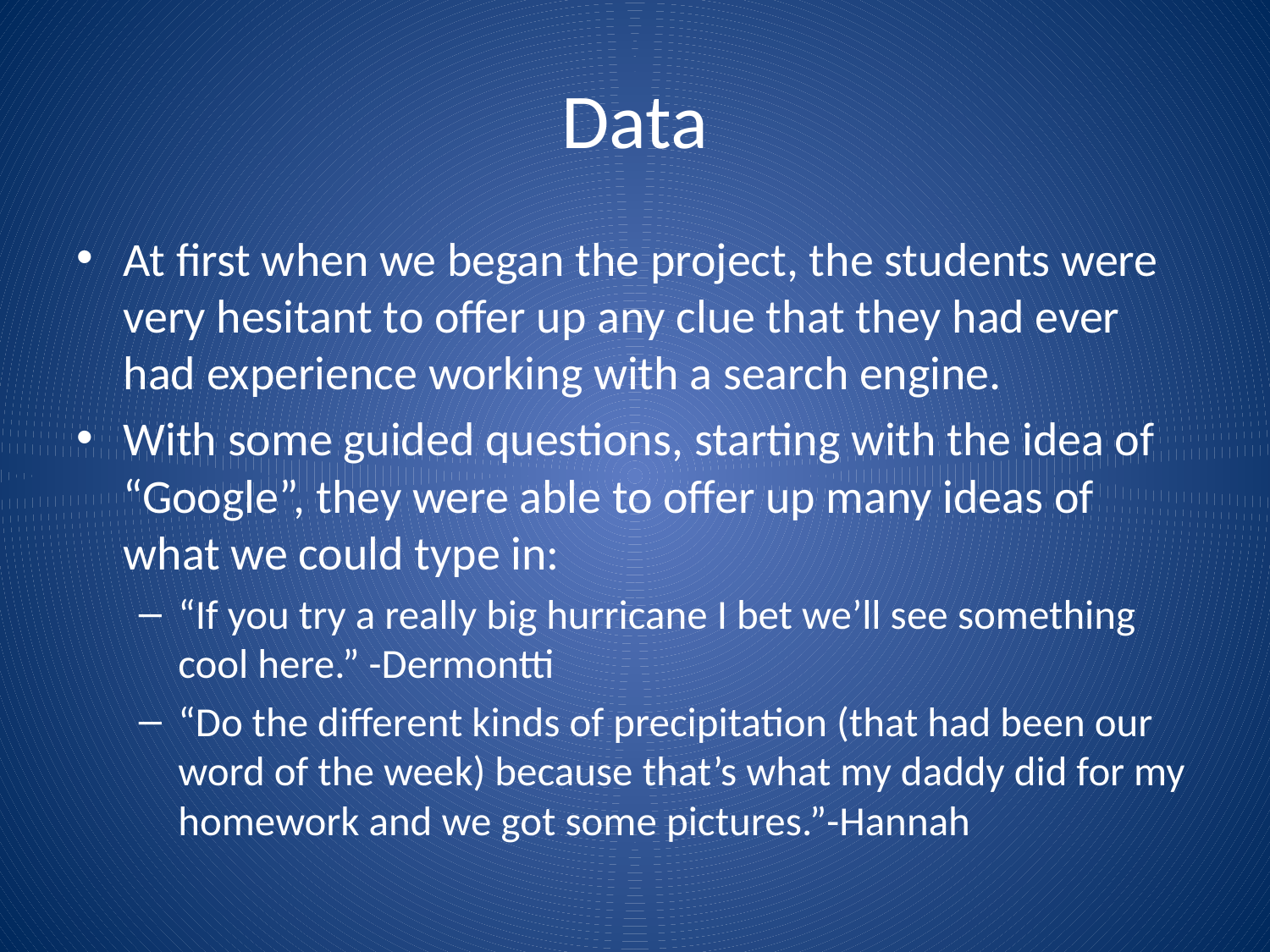

# Data
At first when we began the project, the students were very hesitant to offer up any clue that they had ever had experience working with a search engine.
With some guided questions, starting with the idea of “Google”, they were able to offer up many ideas of what we could type in:
“If you try a really big hurricane I bet we’ll see something cool here.” -Dermontti
“Do the different kinds of precipitation (that had been our word of the week) because that’s what my daddy did for my homework and we got some pictures.”-Hannah